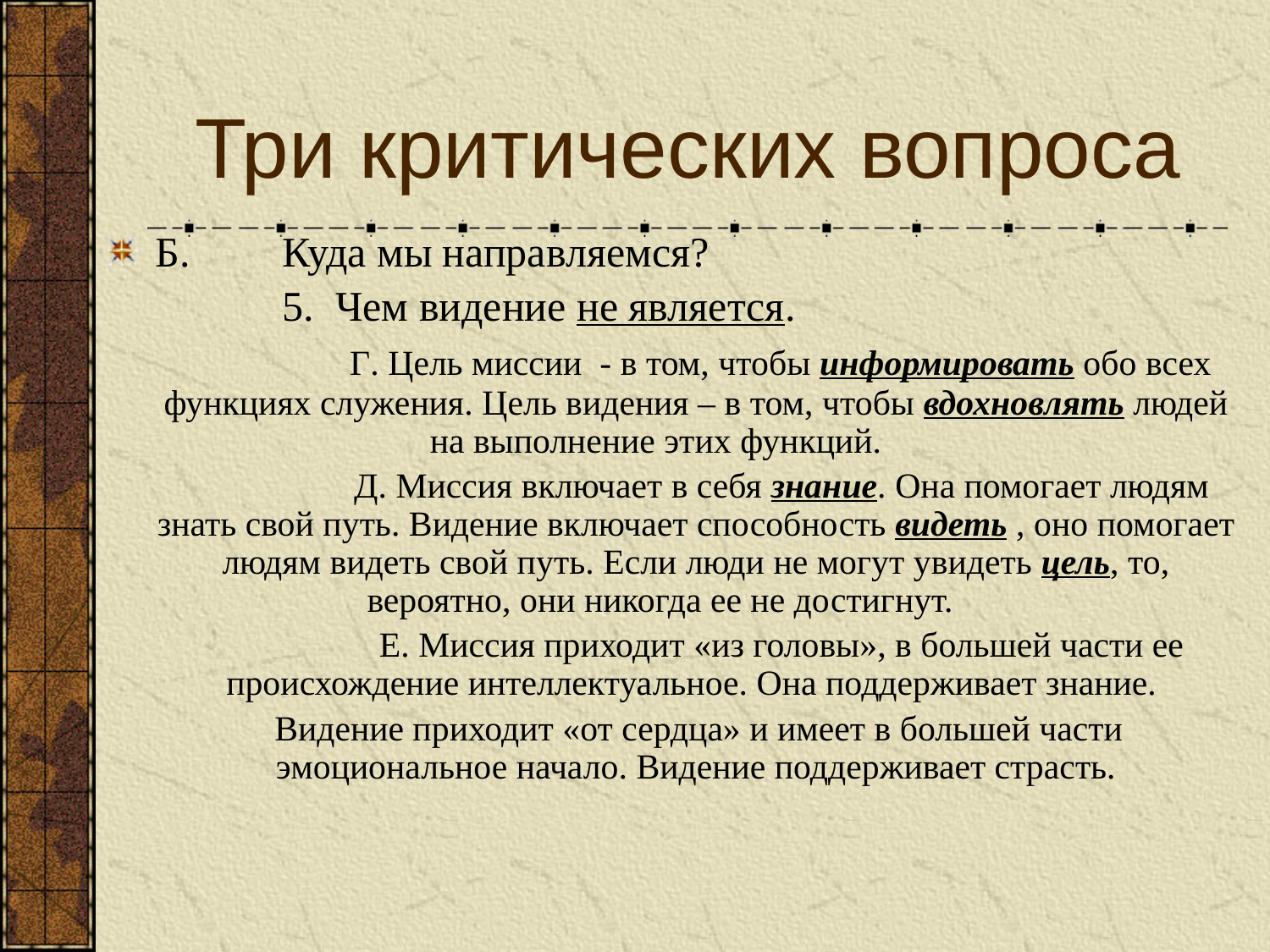

# Три критических вопроса
Б.	Куда мы направляемся?
		5.  Чем видение не является.
		    Г. Цель миссии  - в том, чтобы информировать обо всех функциях служения. Цель видения – в том, чтобы вдохновлять людей на выполнение этих функций.
		     Д. Миссия включает в себя знание. Она помогает людям знать свой путь. Видение включает способность видеть , оно помогает людям видеть свой путь. Если люди не могут увидеть цель, то, вероятно, они никогда ее не достигнут.
		     Е. Миссия приходит «из головы», в большей части ее происхождение интеллектуальное. Она поддерживает знание.
      Видение приходит «от сердца» и имеет в большей части эмоциональное начало. Видение поддерживает страсть.